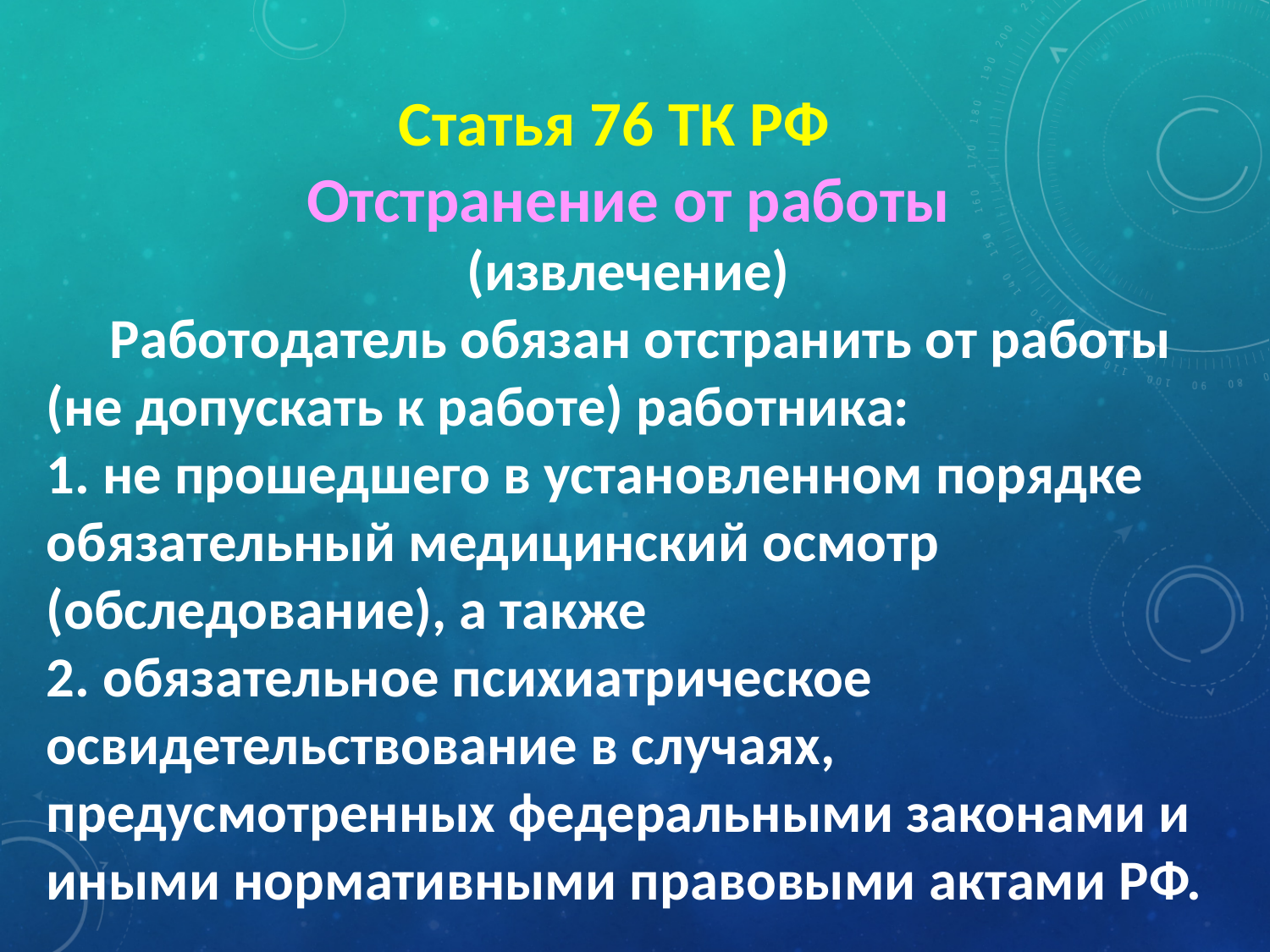

Статья 76 ТК РФ
Отстранение от работы
(извлечение)
     Работодатель обязан отстранить от работы (не допускать к работе) работника:
1. не прошедшего в установленном порядке обязательный медицинский осмотр (обследование), а также
2. обязательное психиатрическое освидетельствование в случаях, предусмотренных федеральными законами и иными нормативными правовыми актами РФ.